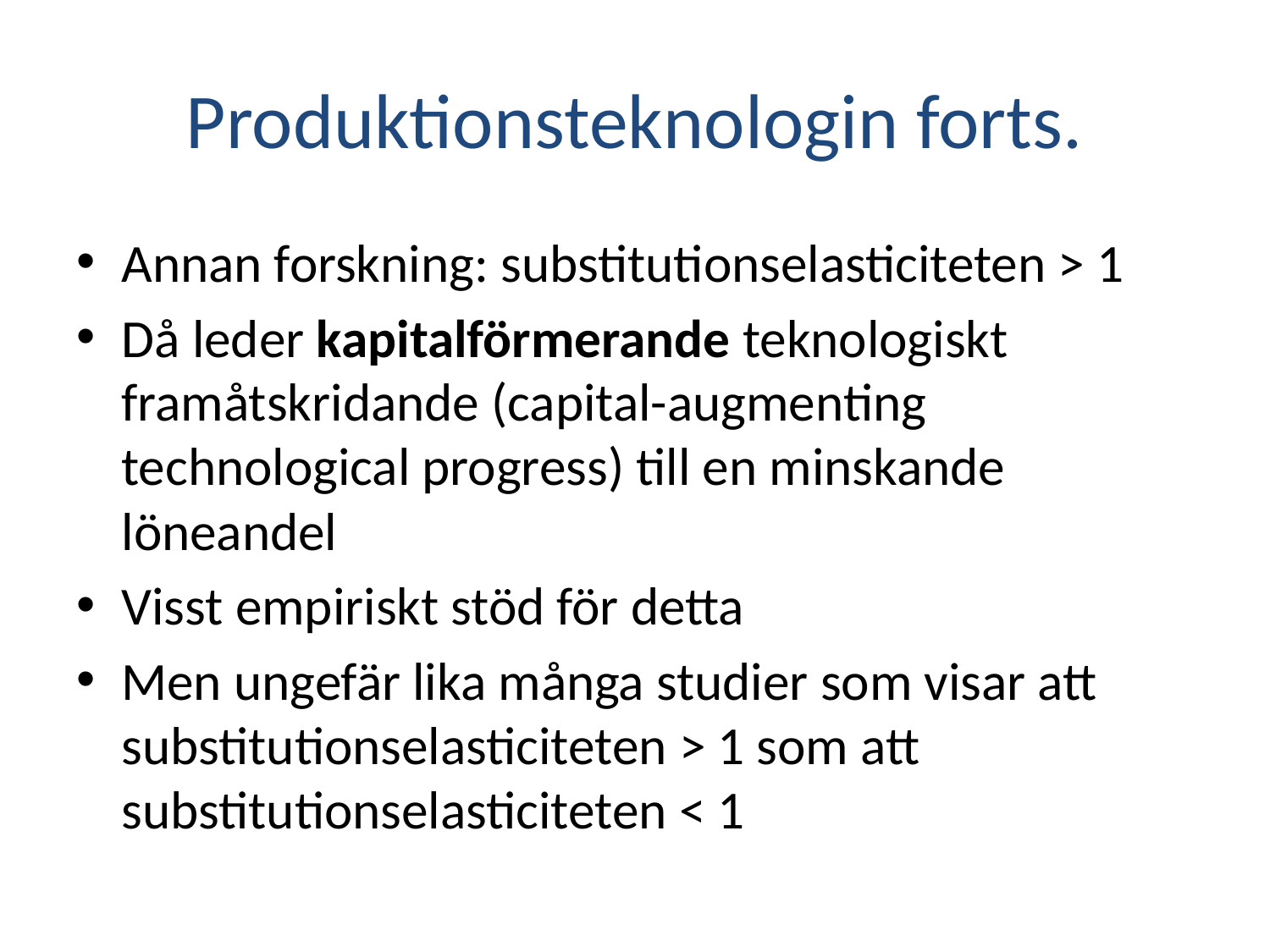

# Produktionsteknologin forts.
Annan forskning: substitutionselasticiteten > 1
Då leder kapitalförmerande teknologiskt framåtskridande (capital-augmenting technological progress) till en minskande löneandel
Visst empiriskt stöd för detta
Men ungefär lika många studier som visar att substitutionselasticiteten > 1 som att substitutionselasticiteten < 1